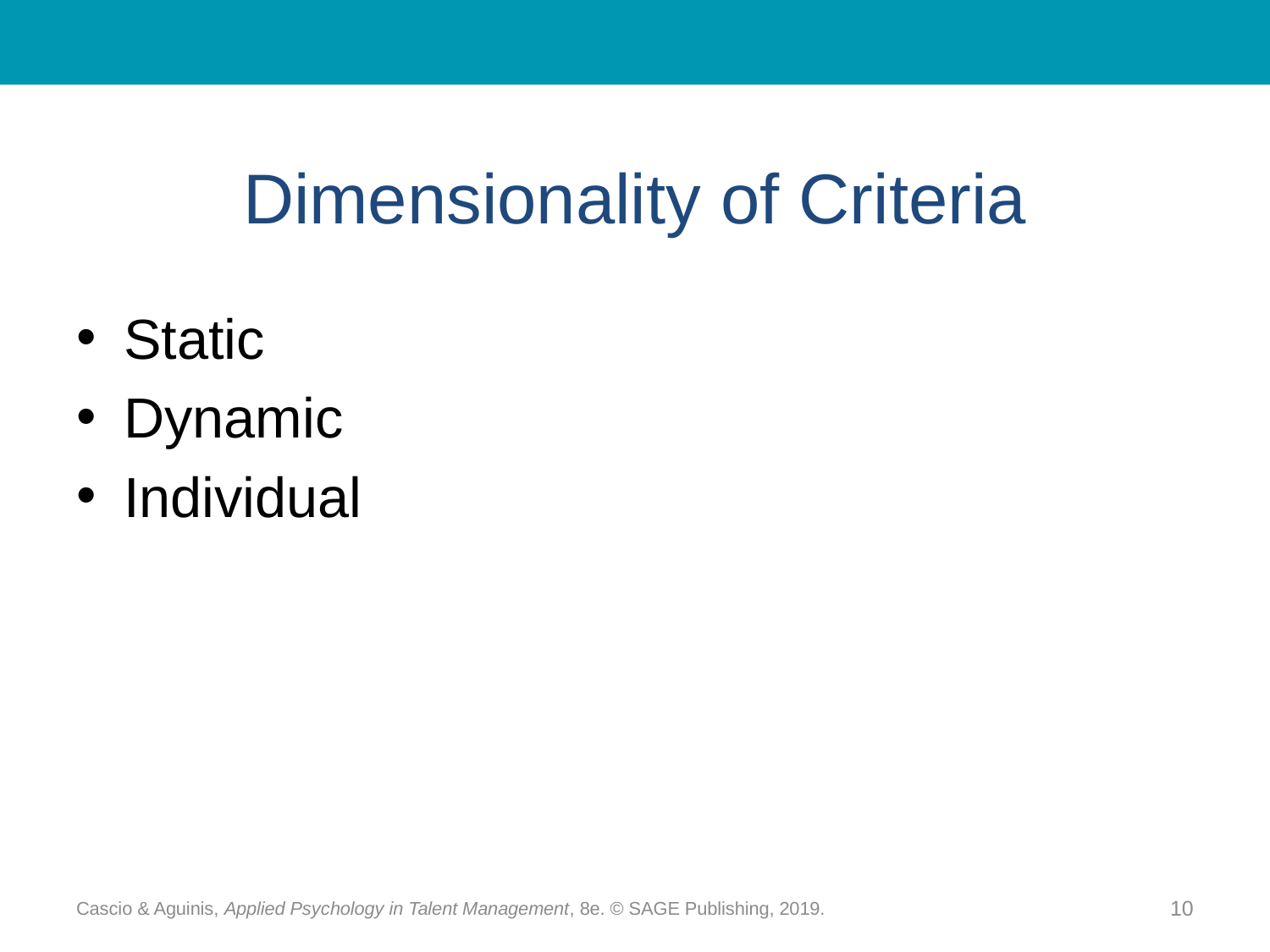

# Dimensionality of Criteria
Static
Dynamic
Individual
Cascio & Aguinis, Applied Psychology in Talent Management, 8e. © SAGE Publishing, 2019.
10